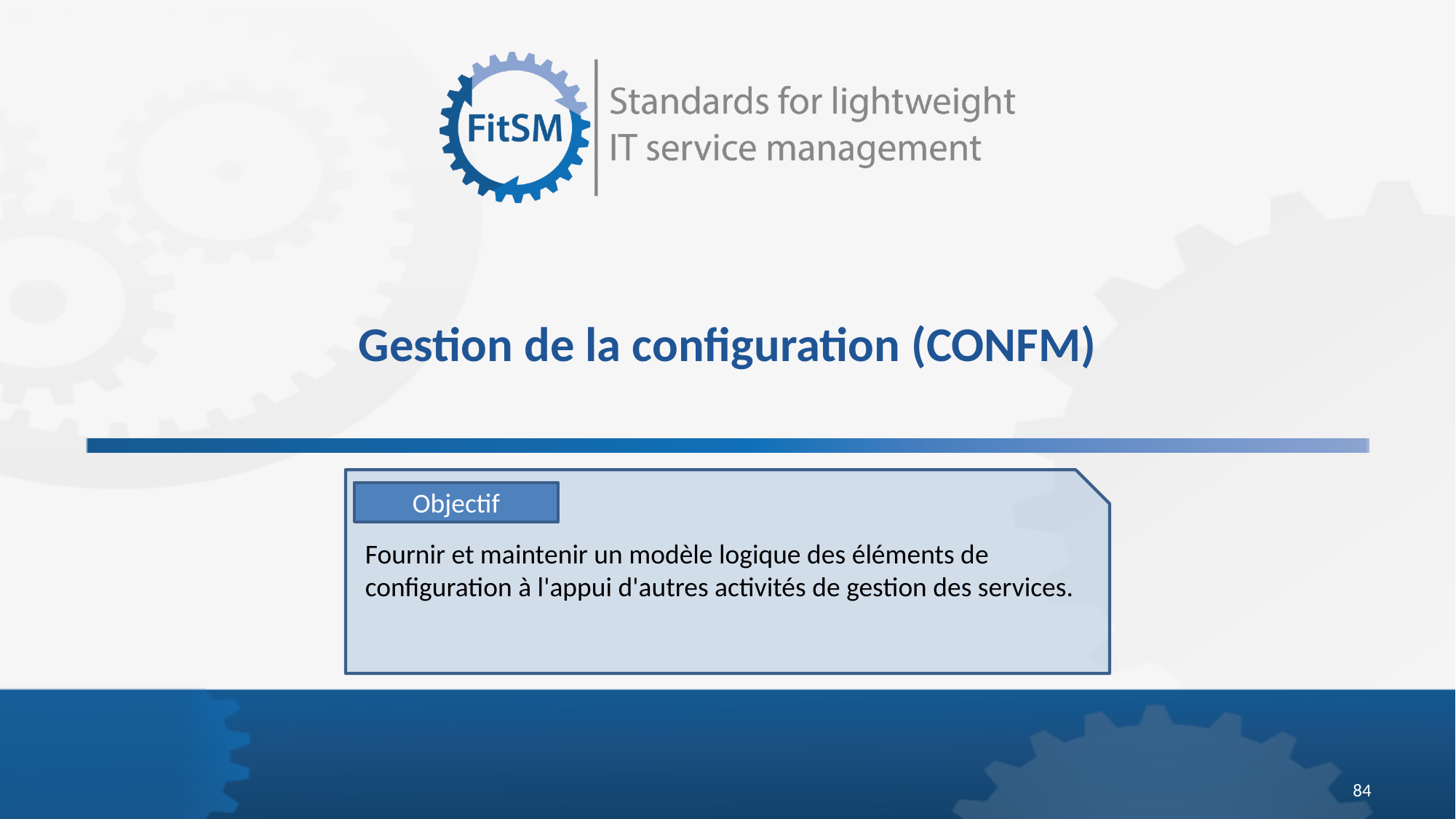

# Gestion de la configuration (CONFM)

Objectif
Fournir et maintenir un modèle logique des éléments de configuration à l'appui d'autres activités de gestion des services.
84